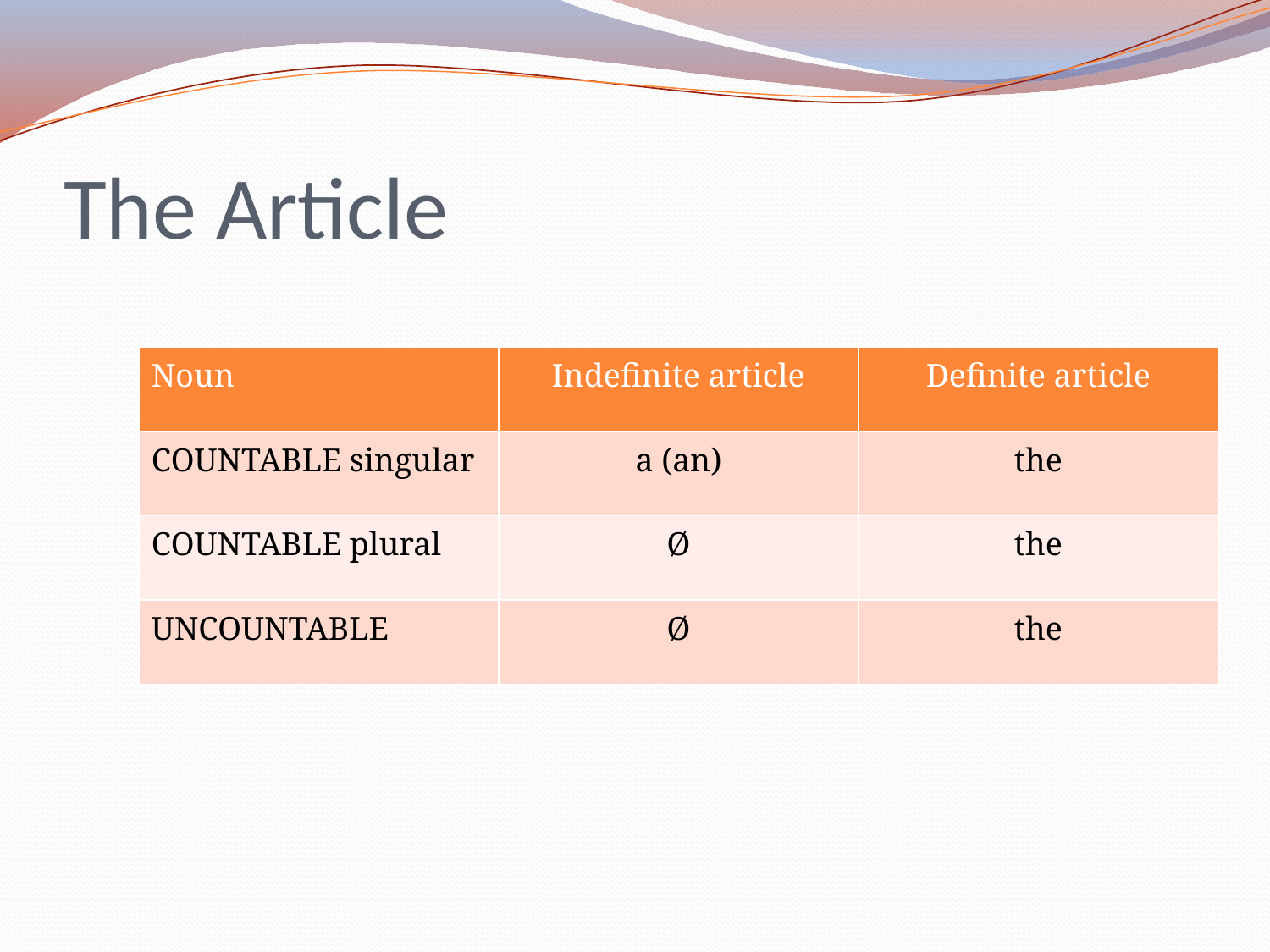

# The Article
| Noun | Indefinite article | Definite article |
| --- | --- | --- |
| COUNTABLE singular | a (an) | the |
| COUNTABLE plural | Ø | the |
| UNCOUNTABLE | Ø | the |